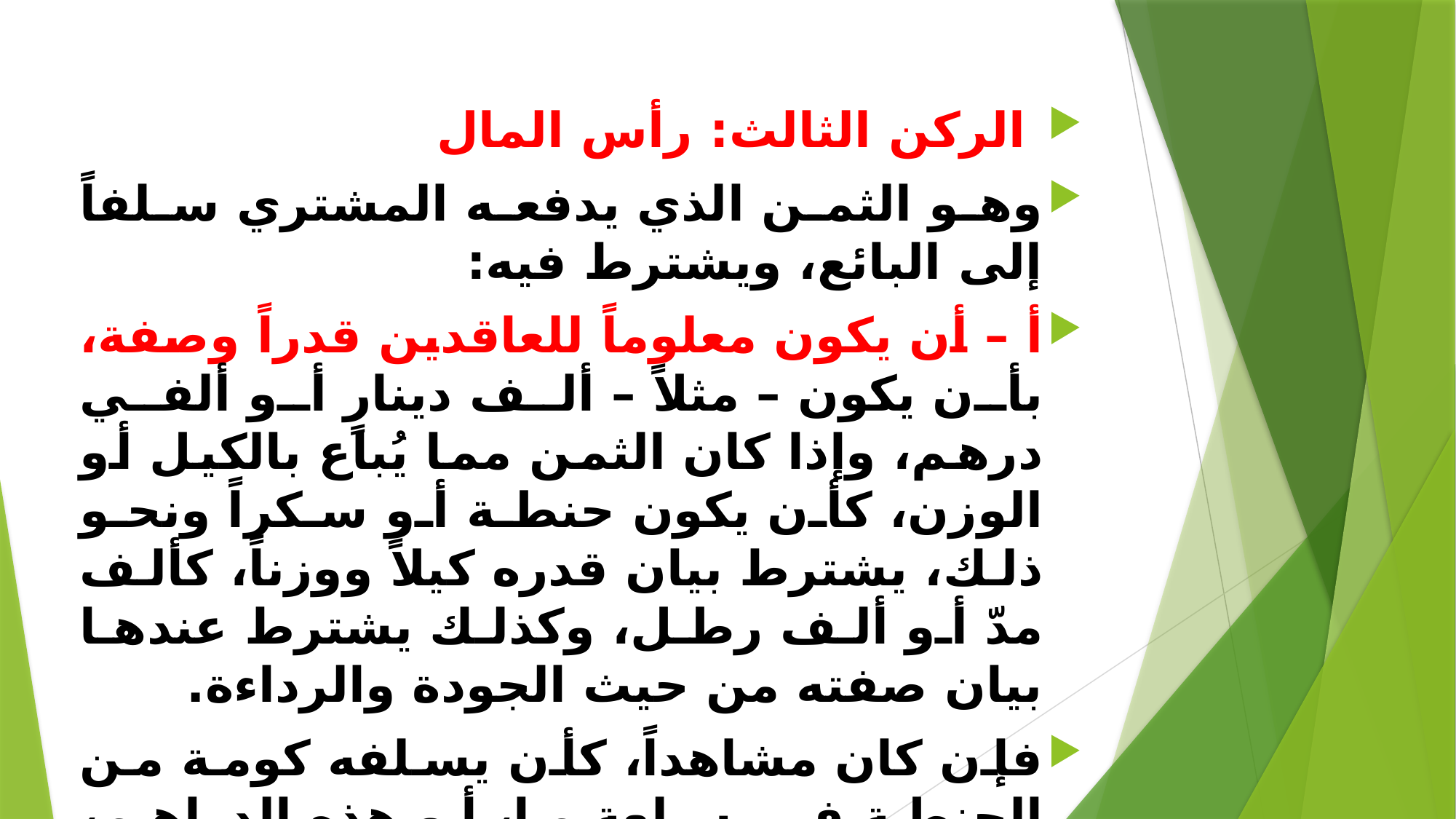

#
 الركن الثالث: رأس المال
وهو الثمن الذي يدفعه المشتري سلفاً إلى البائع، ويشترط فيه:
أ – أن يكون معلوماً للعاقدين قدراً وصفة، بأن يكون – مثلاً – ألف دينارٍ أو ألفي درهم، وإذا كان الثمن مما يُباع بالكيل أو الوزن، كأن يكون حنطة أو سكراً ونحو ذلك، يشترط بيان قدره كيلاً ووزناً، كألف مدّ أو ألف رطل، وكذلك يشترط عندها بيان صفته من حيث الجودة والرداءة.
فإن كان مشاهداً، كأن يسلفه كومة من الحنطة في سلعة ما، أو هذه الدراهم، اشترط بيان القدر، ويستغنى عن ذكر الصفة والجنس والنوع، لأن المشاهدة تنوب مناب ذلك في البيان.